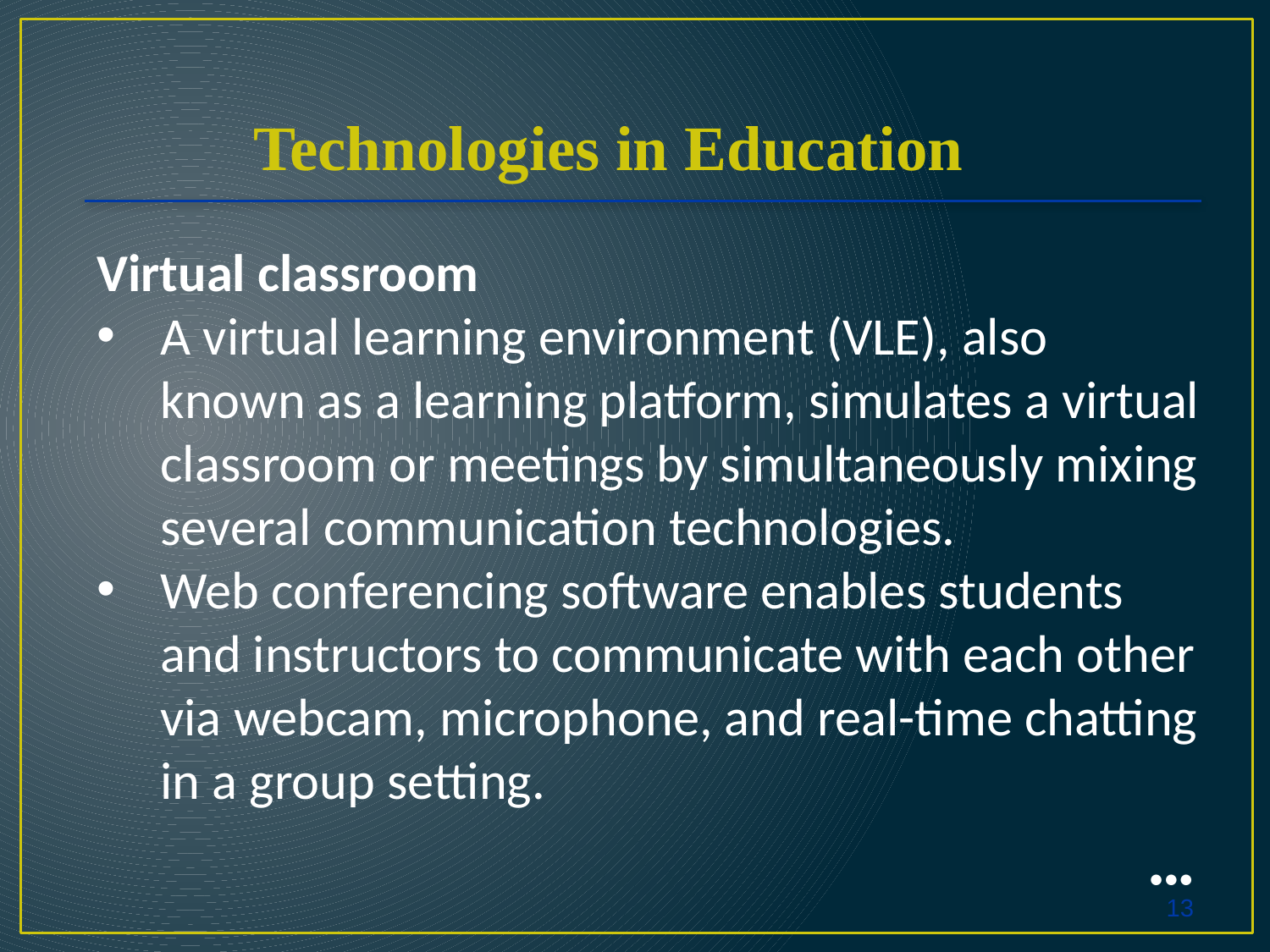

Technologies in Education
Virtual classroom
A virtual learning environment (VLE), also known as a learning platform, simulates a virtual classroom or meetings by simultaneously mixing several communication technologies.
Web conferencing software enables students and instructors to communicate with each other via webcam, microphone, and real-time chatting in a group setting.
●●●
13